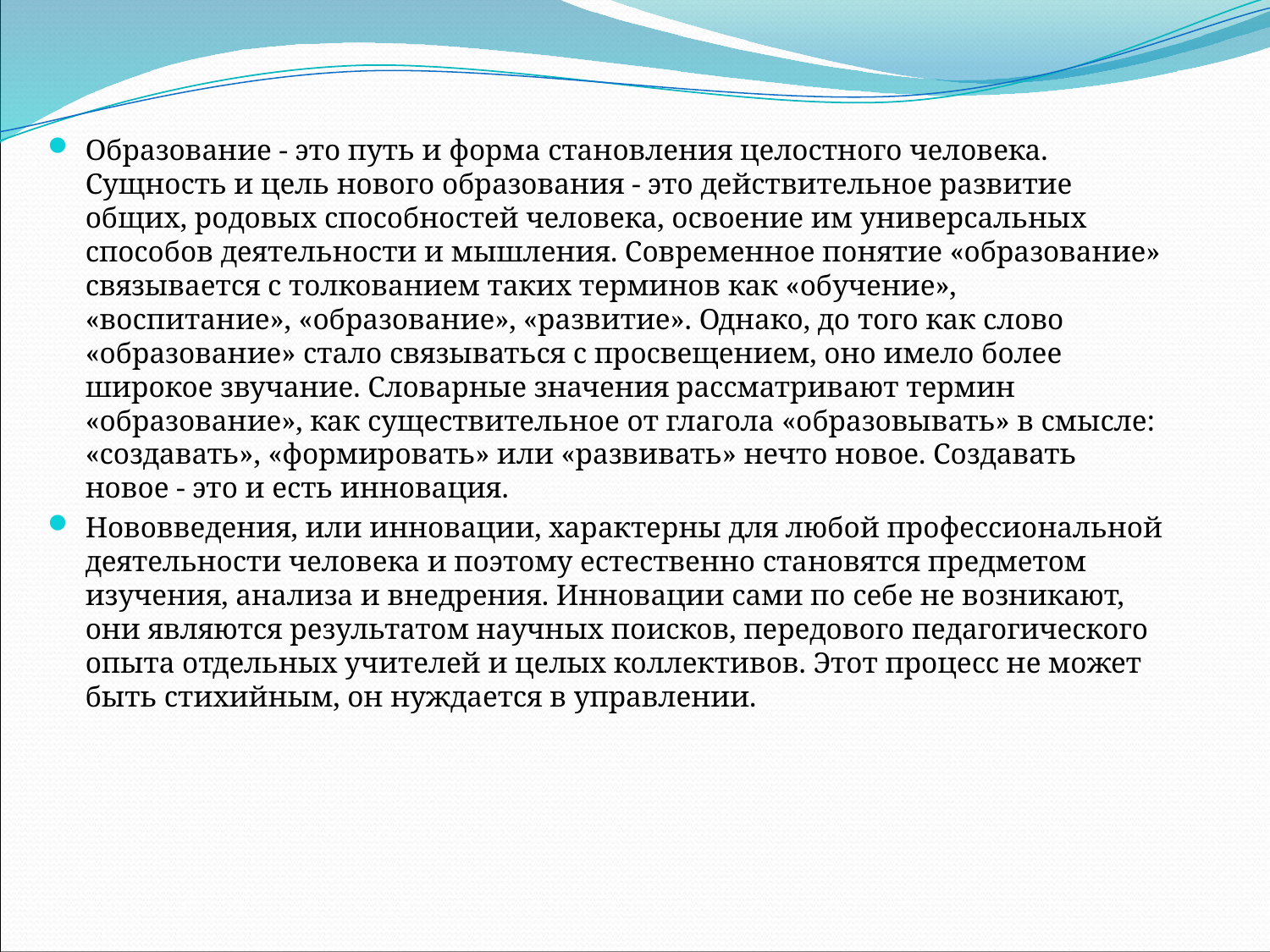

Образование - это путь и форма становления целостного человека. Сущность и цель нового образования - это действительное развитие общих, родовых способностей человека, освоение им универсальных способов деятельности и мышления. Современное понятие «образование» связывается с толкованием таких терминов как «обучение», «воспитание», «образование», «развитие». Однако, до того как слово «образование» стало связываться с просвещением, оно имело более широкое звучание. Словарные значения рассматривают термин «образование», как существительное от глагола «образовывать» в смысле: «создавать», «формировать» или «развивать» нечто новое. Создавать новое - это и есть инновация.
Нововведения, или инновации, характерны для любой профессиональной деятельности человека и поэтому естественно становятся предметом изучения, анализа и внедрения. Инновации сами по себе не возникают, они являются результатом научных поисков, передового педагогического опыта отдельных учителей и целых коллективов. Этот процесс не может быть стихийным, он нуждается в управлении.